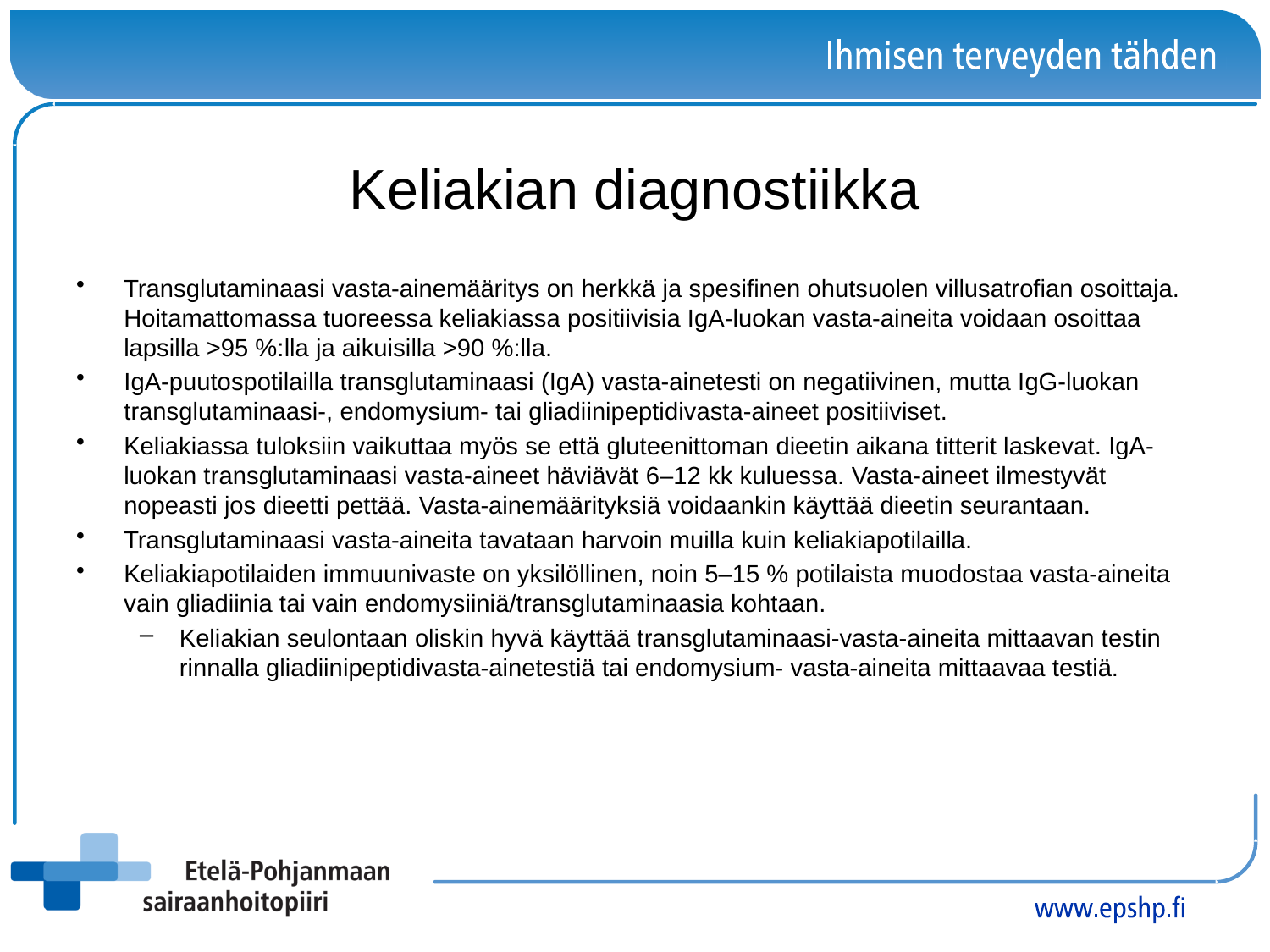

# Keliakian diagnostiikka
Transglutaminaasi vasta-ainemääritys on herkkä ja spesifinen ohutsuolen villusatrofian osoittaja. Hoitamattomassa tuoreessa keliakiassa positiivisia IgA-luokan vasta-aineita voidaan osoittaa lapsilla >95 %:lla ja aikuisilla >90 %:lla.
IgA-puutospotilailla transglutaminaasi (IgA) vasta-ainetesti on negatiivinen, mutta IgG-luokan transglutaminaasi-, endomysium- tai gliadiinipeptidivasta-aineet positiiviset.
Keliakiassa tuloksiin vaikuttaa myös se että gluteenittoman dieetin aikana titterit laskevat. IgA-luokan transglutaminaasi vasta-aineet häviävät 6–12 kk kuluessa. Vasta-aineet ilmestyvät nopeasti jos dieetti pettää. Vasta-ainemäärityksiä voidaankin käyttää dieetin seurantaan.
Transglutaminaasi vasta-aineita tavataan harvoin muilla kuin keliakiapotilailla.
Keliakiapotilaiden immuunivaste on yksilöllinen, noin 5–15 % potilaista muodostaa vasta-aineita vain gliadiinia tai vain endomysiiniä/transglutaminaasia kohtaan.
Keliakian seulontaan oliskin hyvä käyttää transglutaminaasi-vasta-aineita mittaavan testin rinnalla gliadiinipeptidivasta-ainetestiä tai endomysium- vasta-aineita mittaavaa testiä.